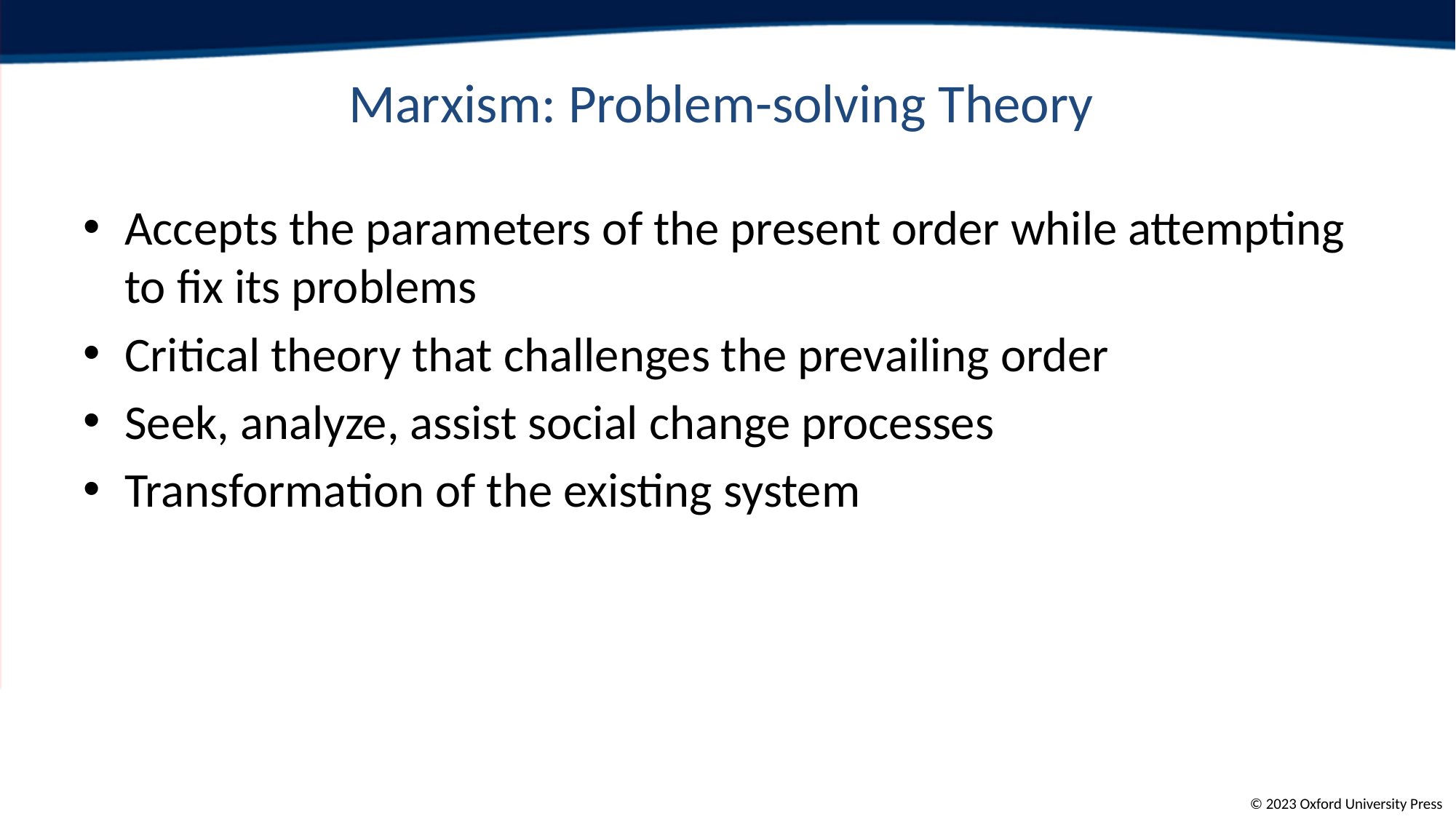

# Marxism: Problem-solving Theory
Accepts the parameters of the present order while attempting to fix its problems
Critical theory that challenges the prevailing order
Seek, analyze, assist social change processes
Transformation of the existing system